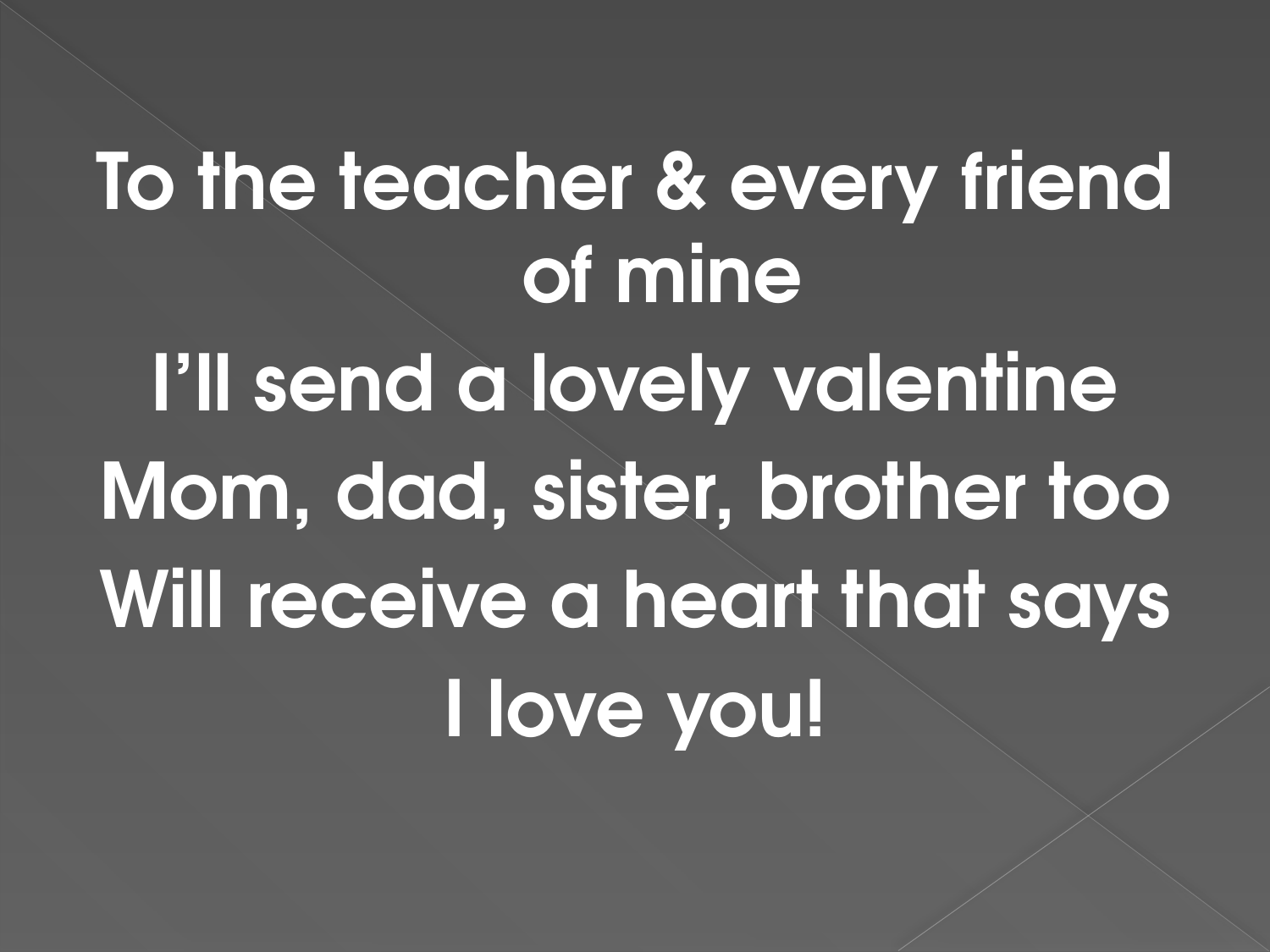

To the teacher & every friend of mine
I’ll send a lovely valentine
Mom, dad, sister, brother too
Will receive a heart that says
I love you!